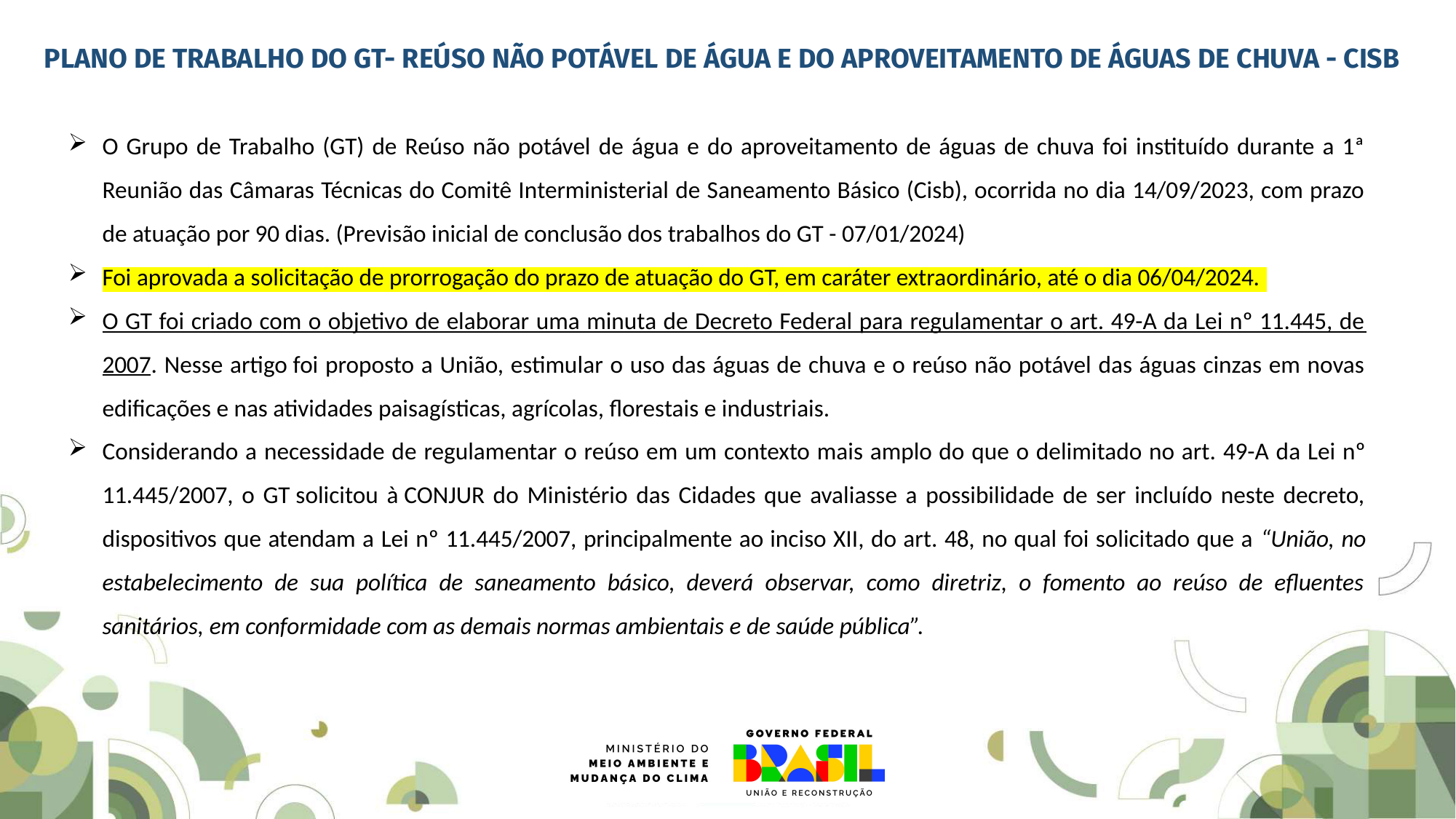

PLANO DE TRABALHO DO GT- REÚSO NÃO POTÁVEL DE ÁGUA E DO APROVEITAMENTO DE ÁGUAS DE CHUVA - CISB
O Grupo de Trabalho (GT) de Reúso não potável de água e do aproveitamento de águas de chuva foi instituído durante a 1ª Reunião das Câmaras Técnicas do Comitê Interministerial de Saneamento Básico (Cisb), ocorrida no dia 14/09/2023, com prazo de atuação por 90 dias. (Previsão inicial de conclusão dos trabalhos do GT - 07/01/2024)
Foi aprovada a solicitação de prorrogação do prazo de atuação do GT, em caráter extraordinário, até o dia 06/04/2024.
O GT foi criado com o objetivo de elaborar uma minuta de Decreto Federal para regulamentar o art. 49-A da Lei nº 11.445, de 2007. Nesse artigo foi proposto a União, estimular o uso das águas de chuva e o reúso não potável das águas cinzas em novas edificações e nas atividades paisagísticas, agrícolas, florestais e industriais.
Considerando a necessidade de regulamentar o reúso em um contexto mais amplo do que o delimitado no art. 49-A da Lei nº 11.445/2007, o GT solicitou à CONJUR do Ministério das Cidades que avaliasse a possibilidade de ser incluído neste decreto, dispositivos que atendam a Lei nº 11.445/2007, principalmente ao inciso XII, do art. 48, no qual foi solicitado que a “União, no estabelecimento de sua política de saneamento básico, deverá observar, como diretriz, o fomento ao reúso de efluentes sanitários, em conformidade com as demais normas ambientais e de saúde pública”.